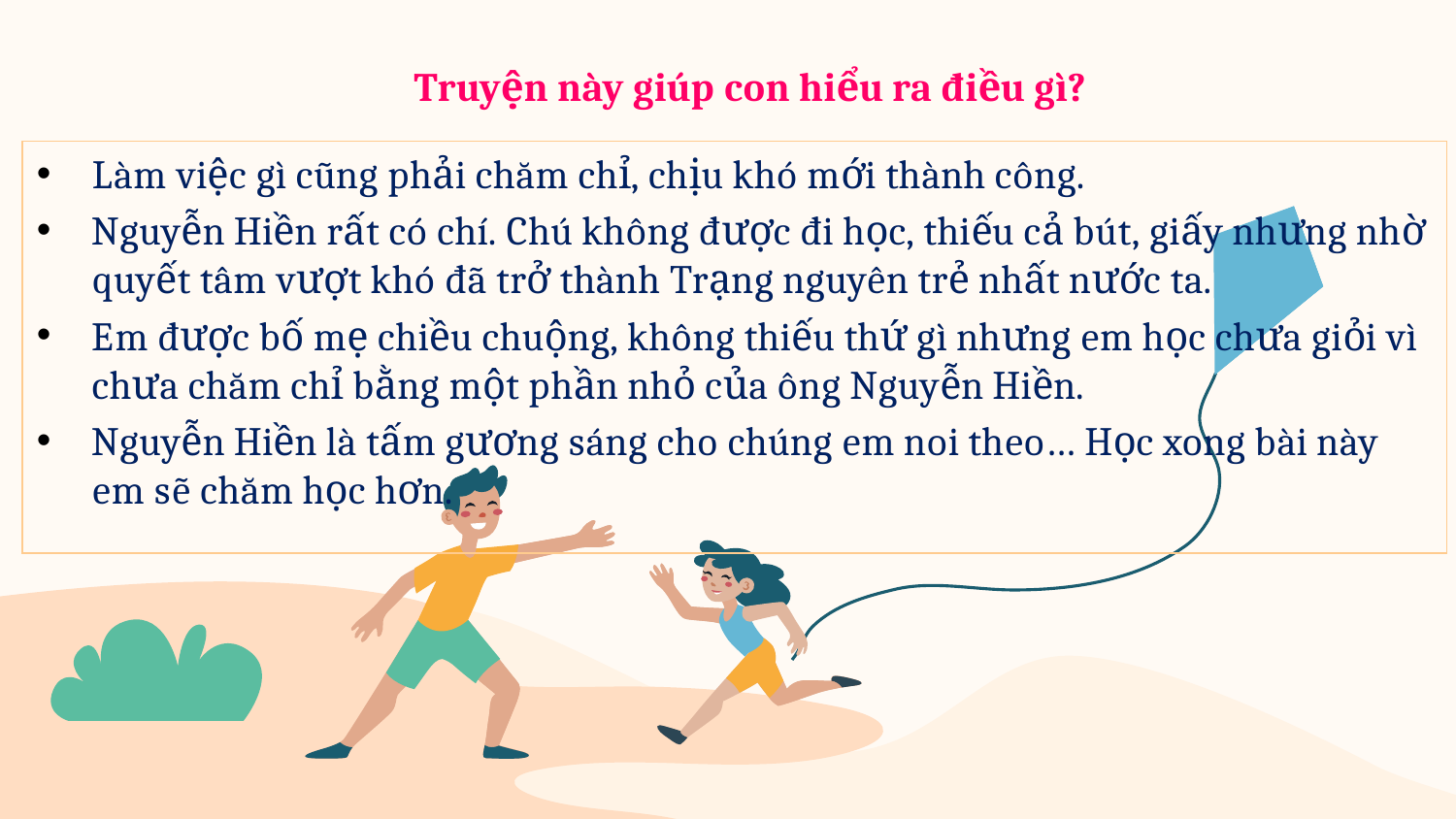

Truyện này giúp con hiểu ra điều gì?

Làm việc gì cũng phải chăm chỉ, chịu khó mới thành công.
Nguyễn Hiền rất có chí. Chú không được đi học, thiếu cả bút, giấy nhưng nhờ quyết tâm vượt khó đã trở thành Trạng nguyên trẻ nhất nước ta.
Em được bố mẹ chiều chuộng, không thiếu thứ gì nhưng em học chưa giỏi vì chưa chăm chỉ bằng một phần nhỏ của ông Nguyễn Hiền.
Nguyễn Hiền là tấm gương sáng cho chúng em noi theo… Học xong bài này em sẽ chăm học hơn.